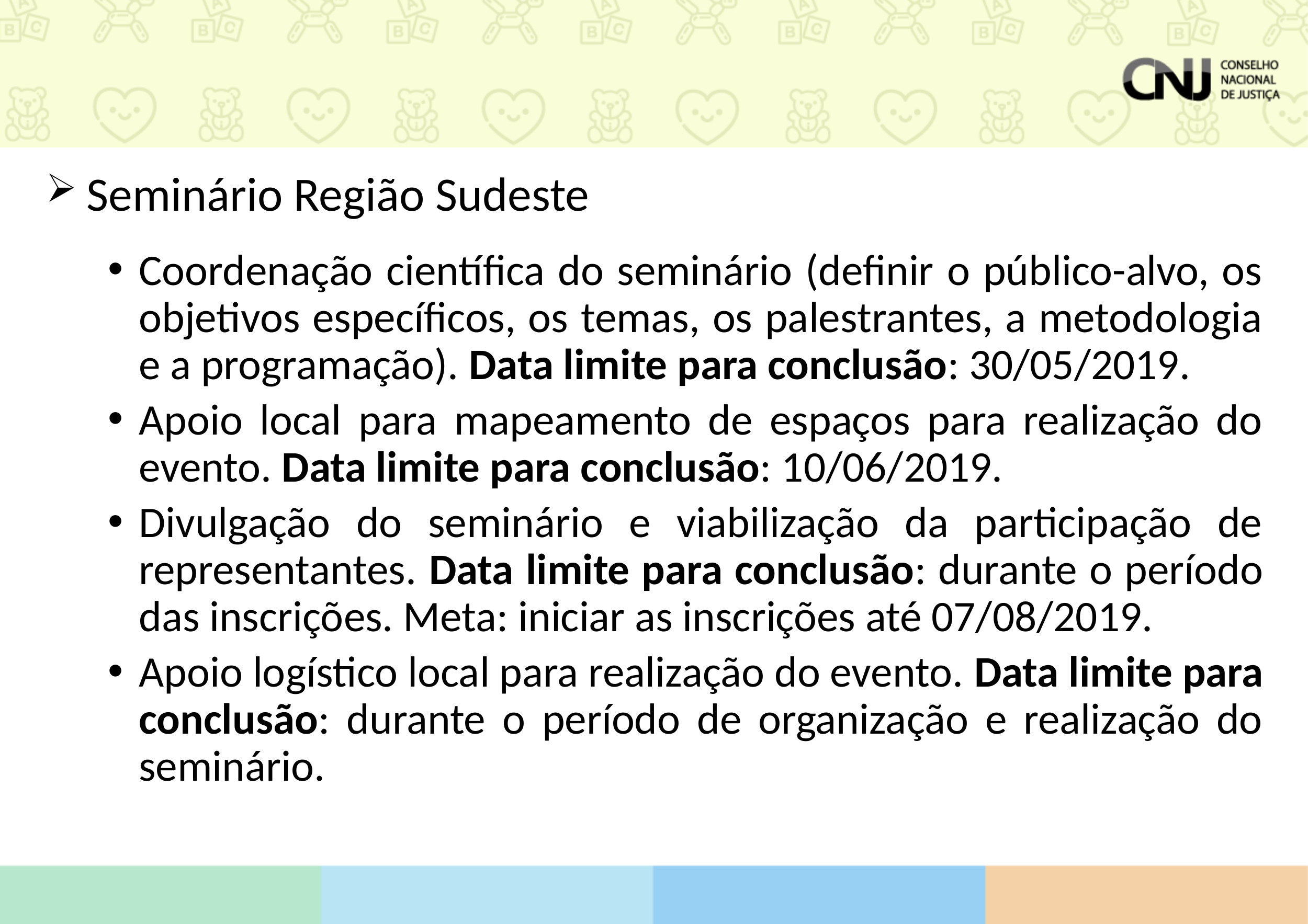

Seminário Região Sudeste
Coordenação científica do seminário (definir o público-alvo, os objetivos específicos, os temas, os palestrantes, a metodologia e a programação). Data limite para conclusão: 30/05/2019.
Apoio local para mapeamento de espaços para realização do evento. Data limite para conclusão: 10/06/2019.
Divulgação do seminário e viabilização da participação de representantes. Data limite para conclusão: durante o período das inscrições. Meta: iniciar as inscrições até 07/08/2019.
Apoio logístico local para realização do evento. Data limite para conclusão: durante o período de organização e realização do seminário.